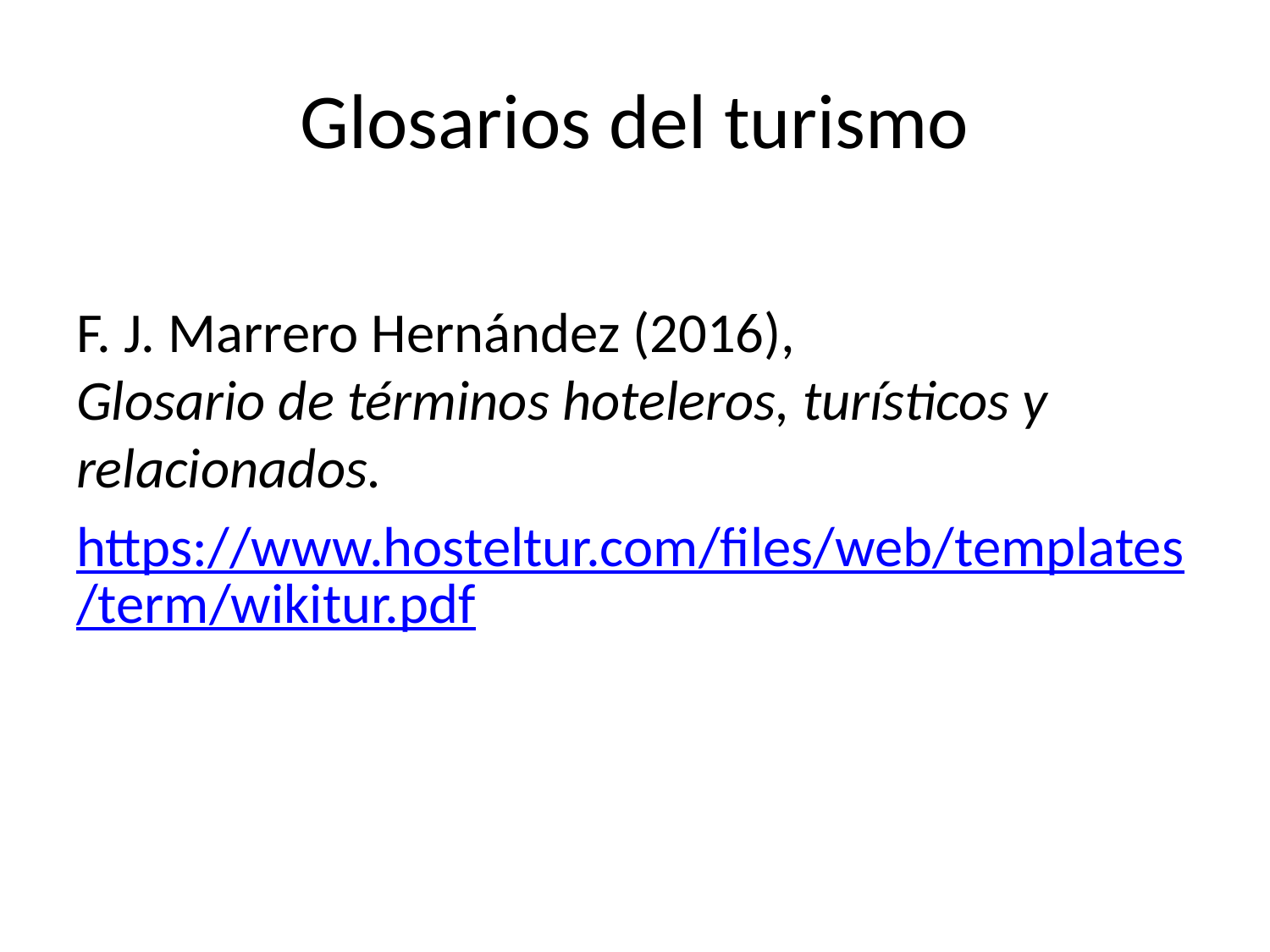

# Glosarios del turismo
F. J. Marrero Hernández (2016),
Glosario de términos hoteleros, turísticos y relacionados.
https://www.hosteltur.com/files/web/templates/term/wikitur.pdf